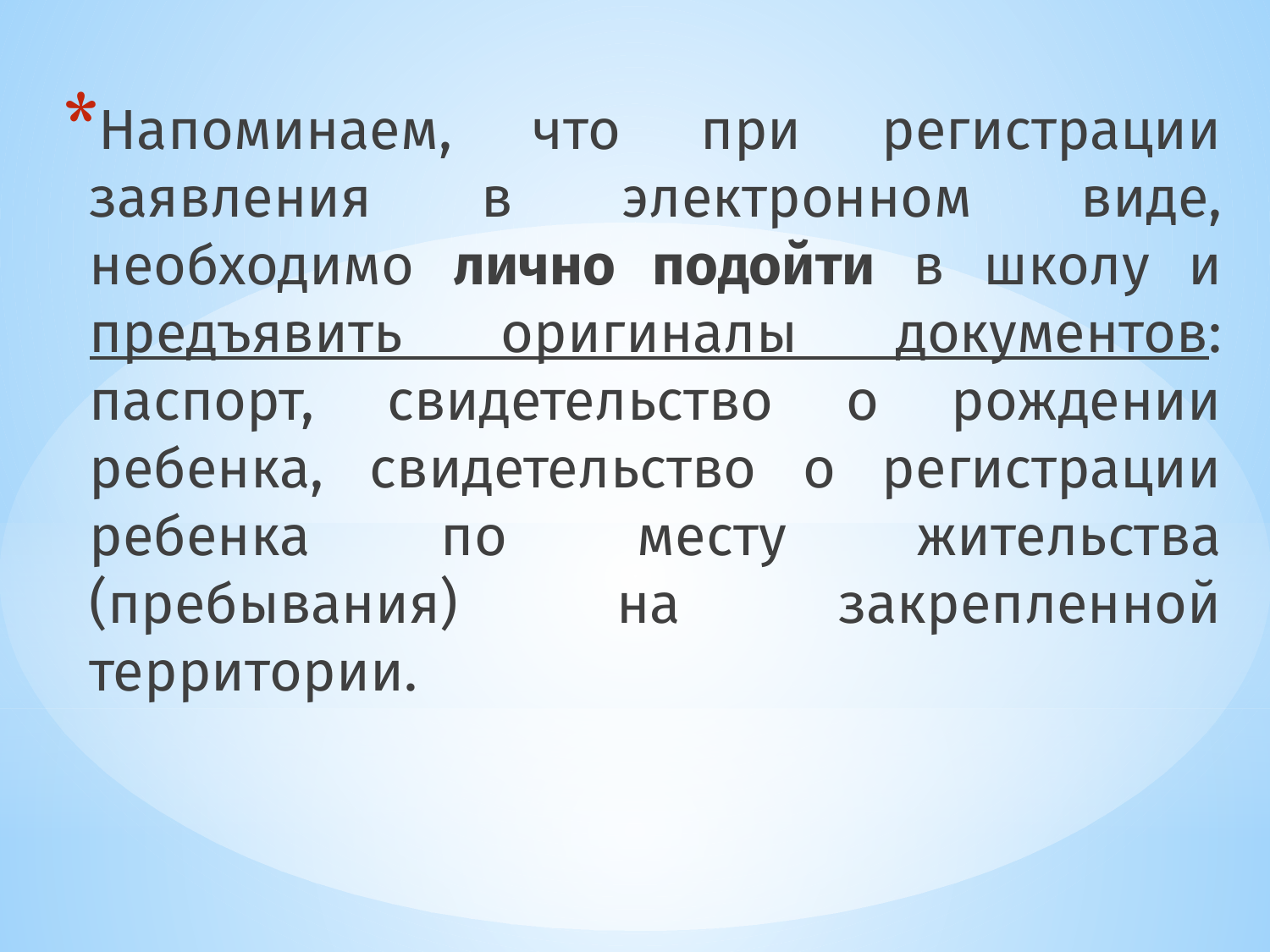

Напоминаем, что при регистрации заявления в электронном виде, необходимо лично подойти в школу и предъявить оригиналы документов: паспорт, свидетельство о рождении ребенка, свидетельство о регистрации ребенка по месту жительства (пребывания) на закрепленной территории.